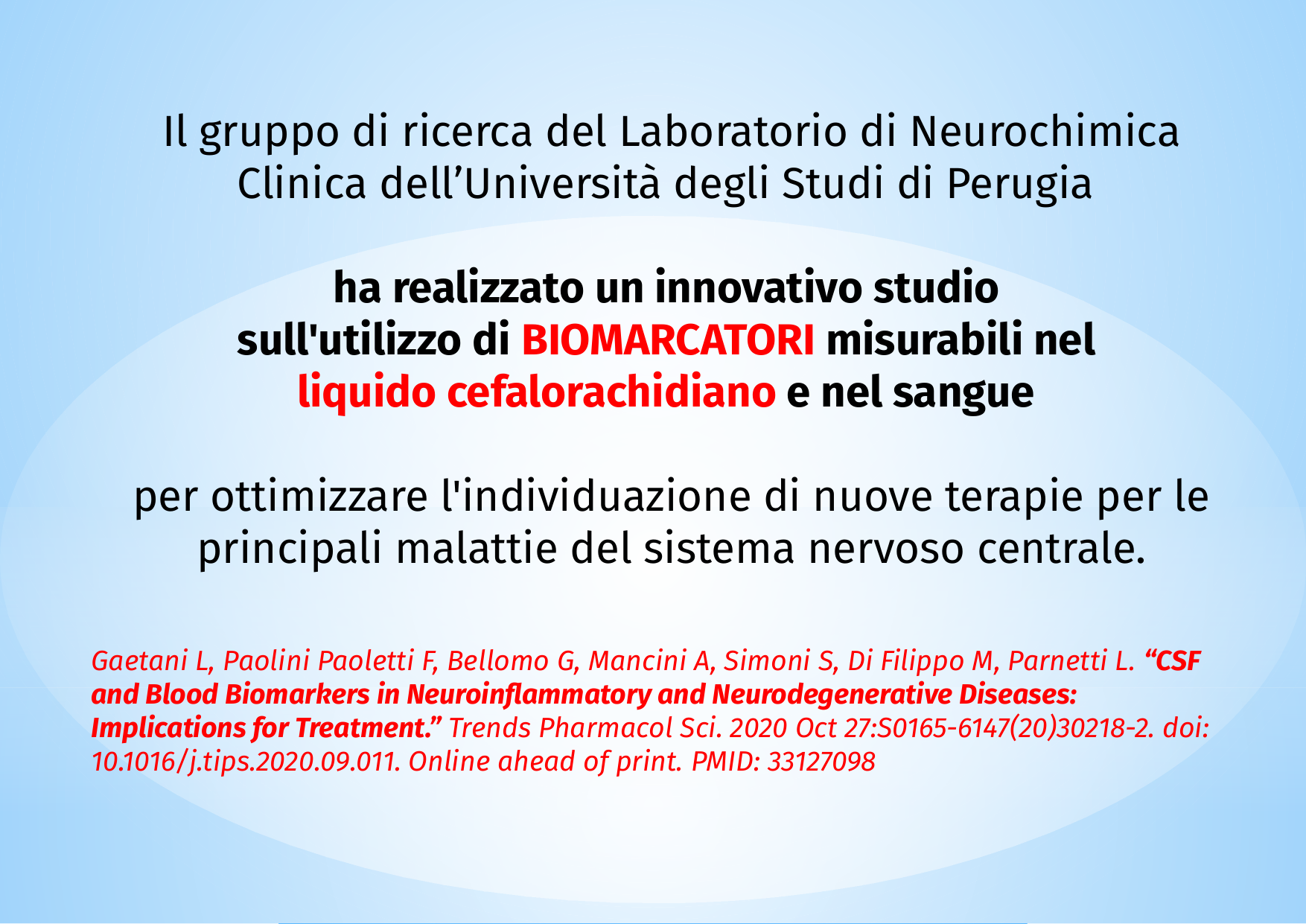

Il gruppo di ricerca del Laboratorio di Neurochimica Clinica dell’Università degli Studi di Perugia

ha realizzato un innovativo studio
sull'utilizzo di BIOMARCATORI misurabili nel
liquido cefalorachidiano e nel sangue

per ottimizzare l'individuazione di nuove terapie per le principali malattie del sistema nervoso centrale.
Gaetani L, Paolini Paoletti F, Bellomo G, Mancini A, Simoni S, Di Filippo M, Parnetti L. “CSF and Blood Biomarkers in Neuroinflammatory and Neurodegenerative Diseases: Implications for Treatment.” Trends Pharmacol Sci. 2020 Oct 27:S0165-6147(20)30218-2. doi: 10.1016/j.tips.2020.09.011. Online ahead of print. PMID: 33127098